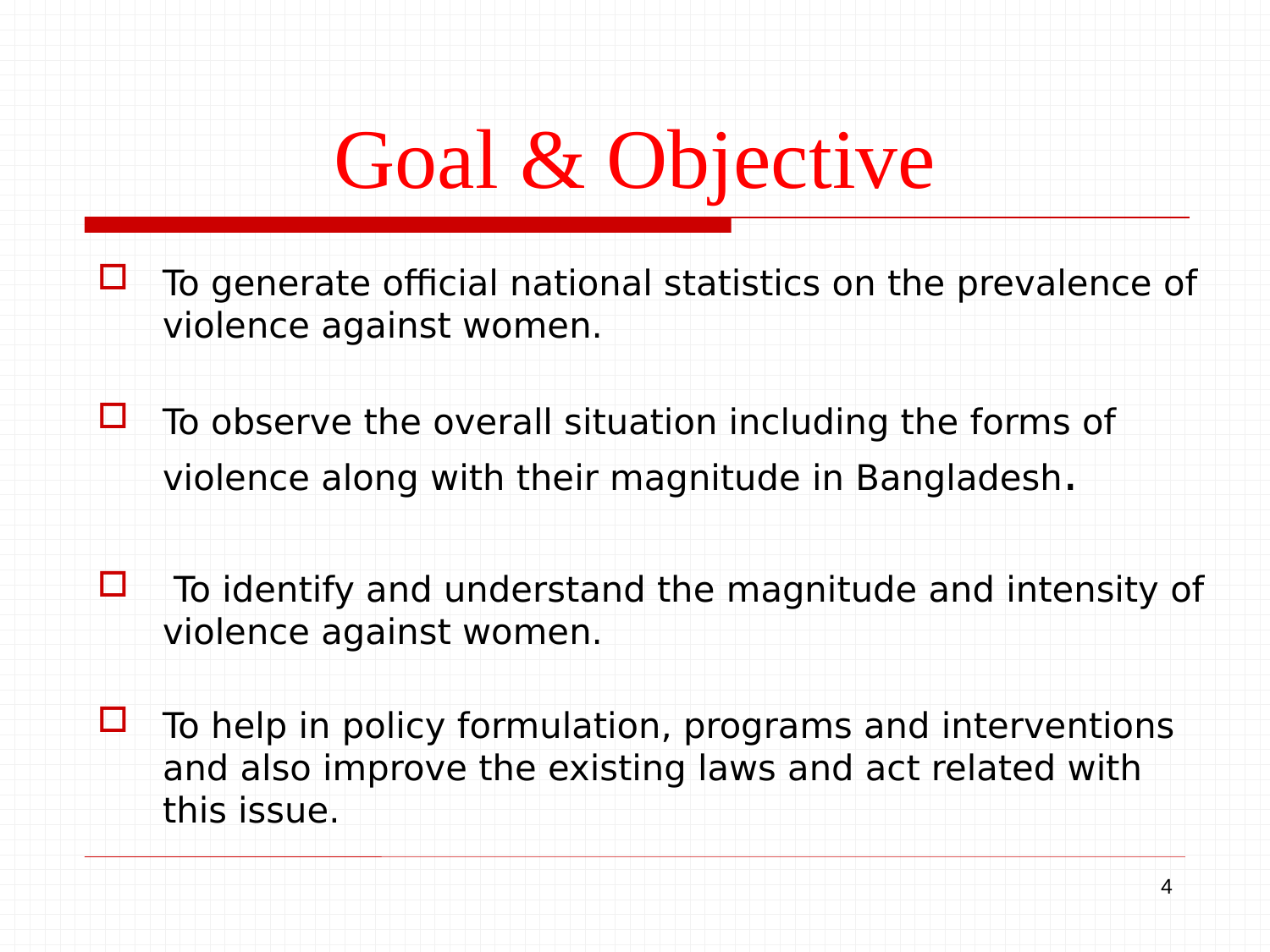

# Goal & Objective
To generate official national statistics on the prevalence of violence against women.

To observe the overall situation including the forms of violence along with their magnitude in Bangladesh.

 To identify and understand the magnitude and intensity of violence against women.

To help in policy formulation, programs and interventions and also improve the existing laws and act related with this issue.
4